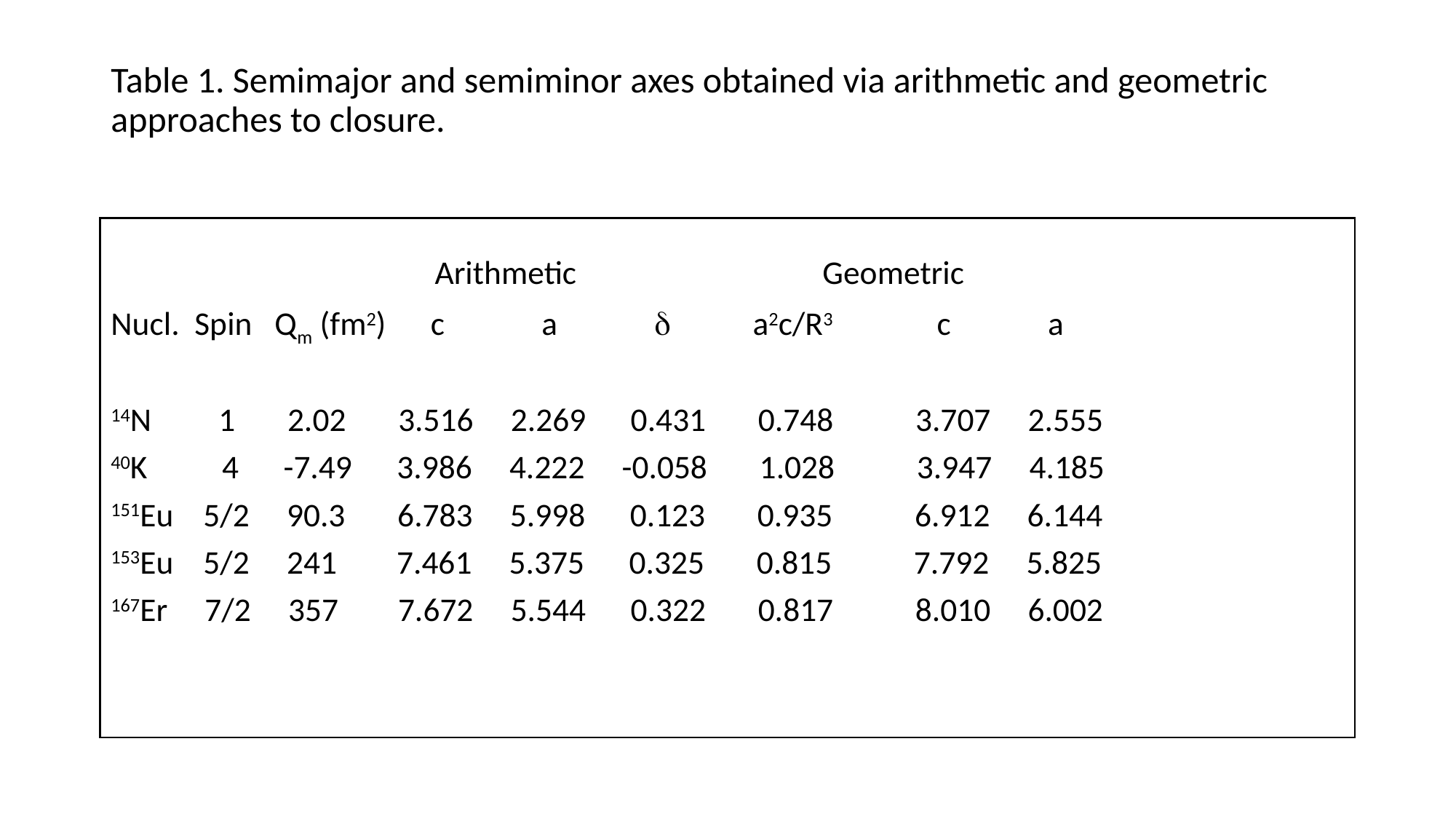

# Table 1. Semimajor and semiminor axes obtained via arithmetic and geometric approaches to closure.

		                                Arithmetic                                 Geometric
Nucl.  Spin   Qm (fm2)      c             a             δ           a2c/R3              c             a

14N         1       2.02       3.516     2.269      0.431       0.748           3.707     2.555
40K          4      -7.49      3.986     4.222     -0.058       1.028           3.947     4.185
151Eu    5/2     90.3       6.783     5.998      0.123       0.935           6.912     6.144
153Eu    5/2     241        7.461     5.375      0.325       0.815           7.792     5.825
167Er     7/2     357        7.672     5.544      0.322       0.817           8.010     6.002